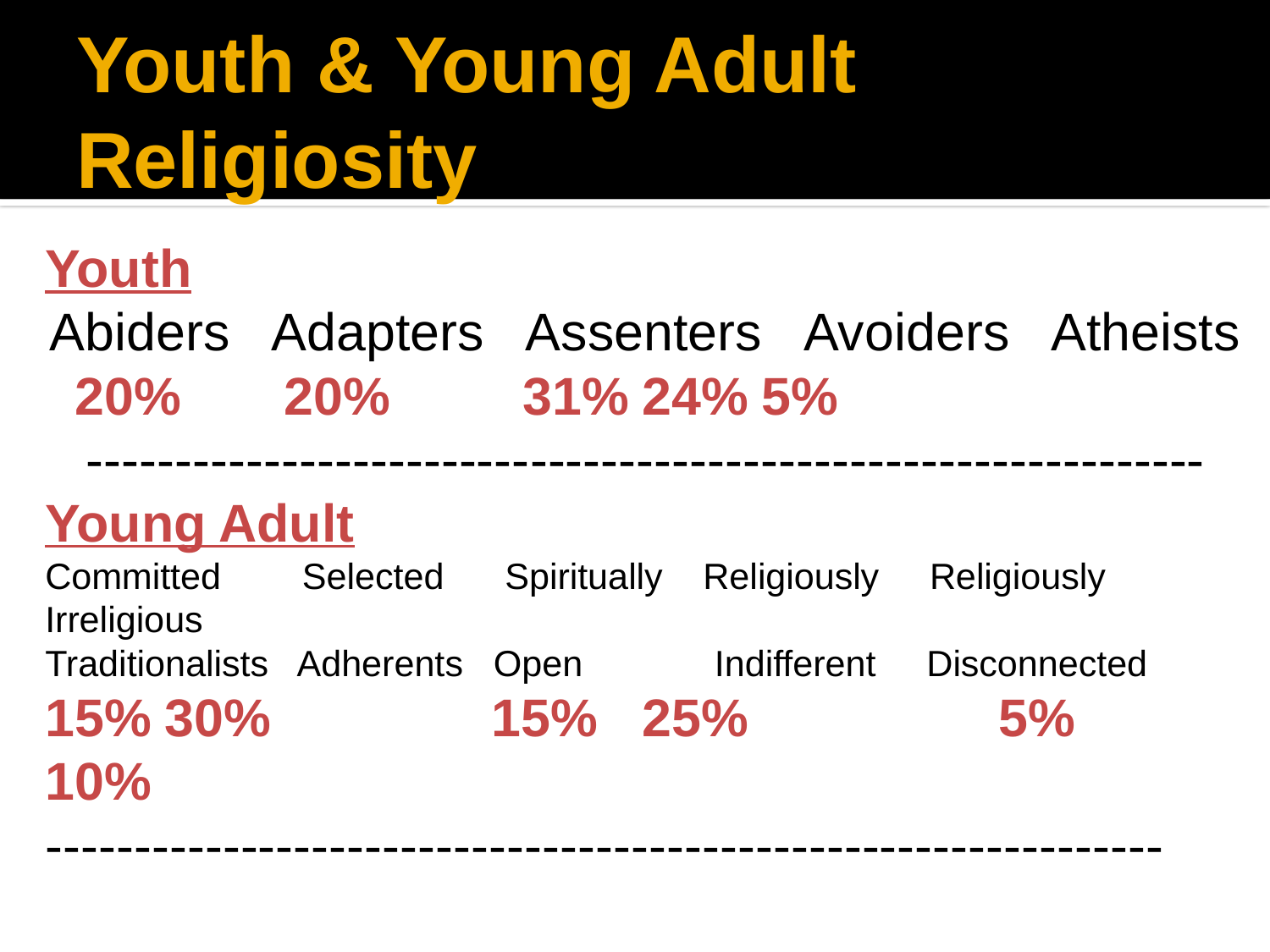

# Youth & Young Adult Religiosity
Youth
Abiders   Adapters   Assenters   Avoiders   Atheists
  20%	20%		31%		24%		5%
---------------------------------------------------------------
Young Adult
Committed        Selected      Spiritually    Religiously     Religiously    Irreligious
Traditionalists   Adherents   Open             Indifferent     Disconnected
15%		30% 	      15% 	25% 	        5%            10%
---------------------------------------------------------------